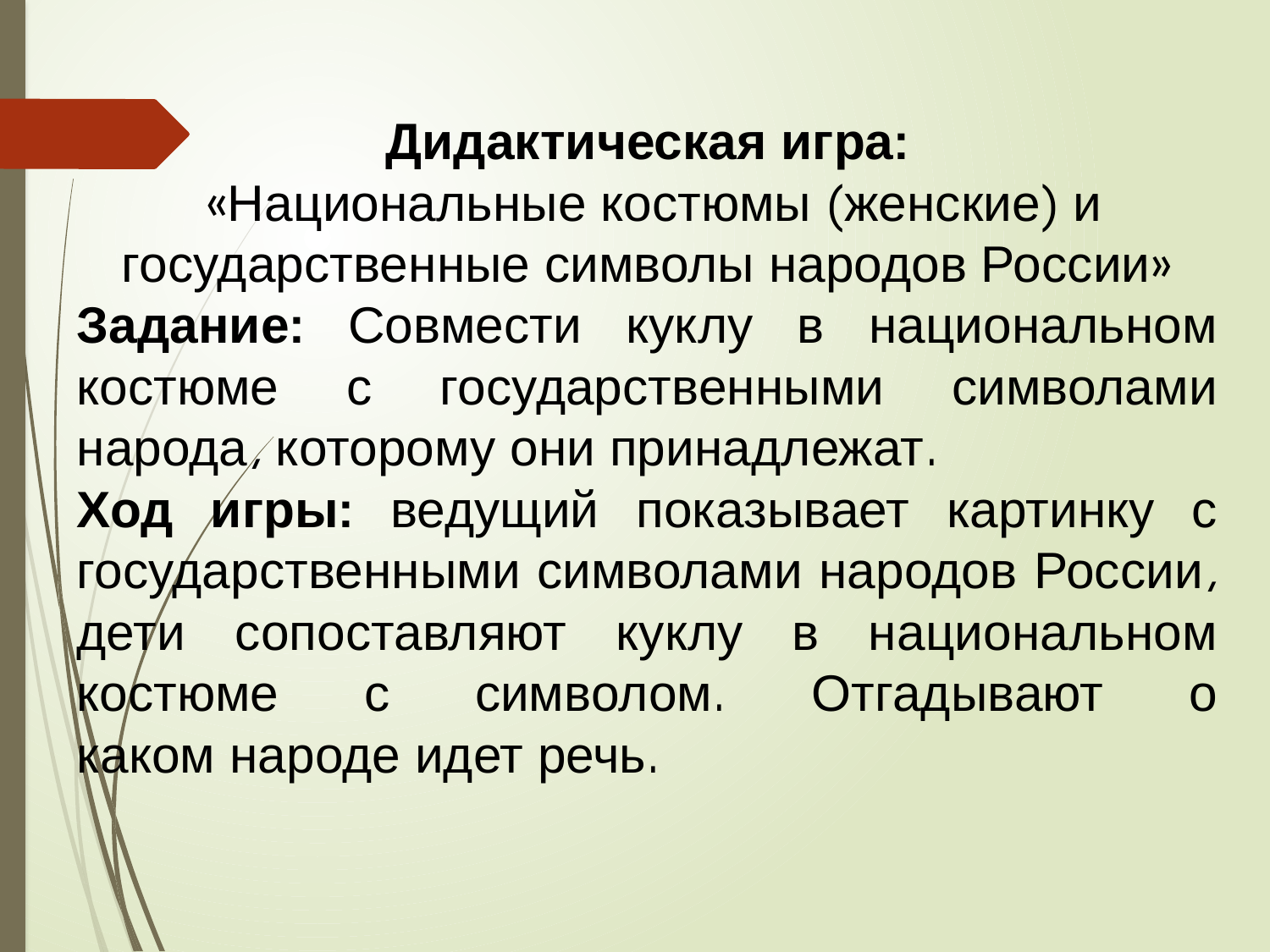

Дидактическая игра:
 «Национальные костюмы (женские) и государственные символы народов России»
Задание: Совмести куклу в национальном костюме с государственными символами народа, которому они принадлежат.
Ход игры: ведущий показывает картинку с государственными символами народов России, дети сопоставляют куклу в национальном костюме с символом. Отгадывают о каком народе идет речь.